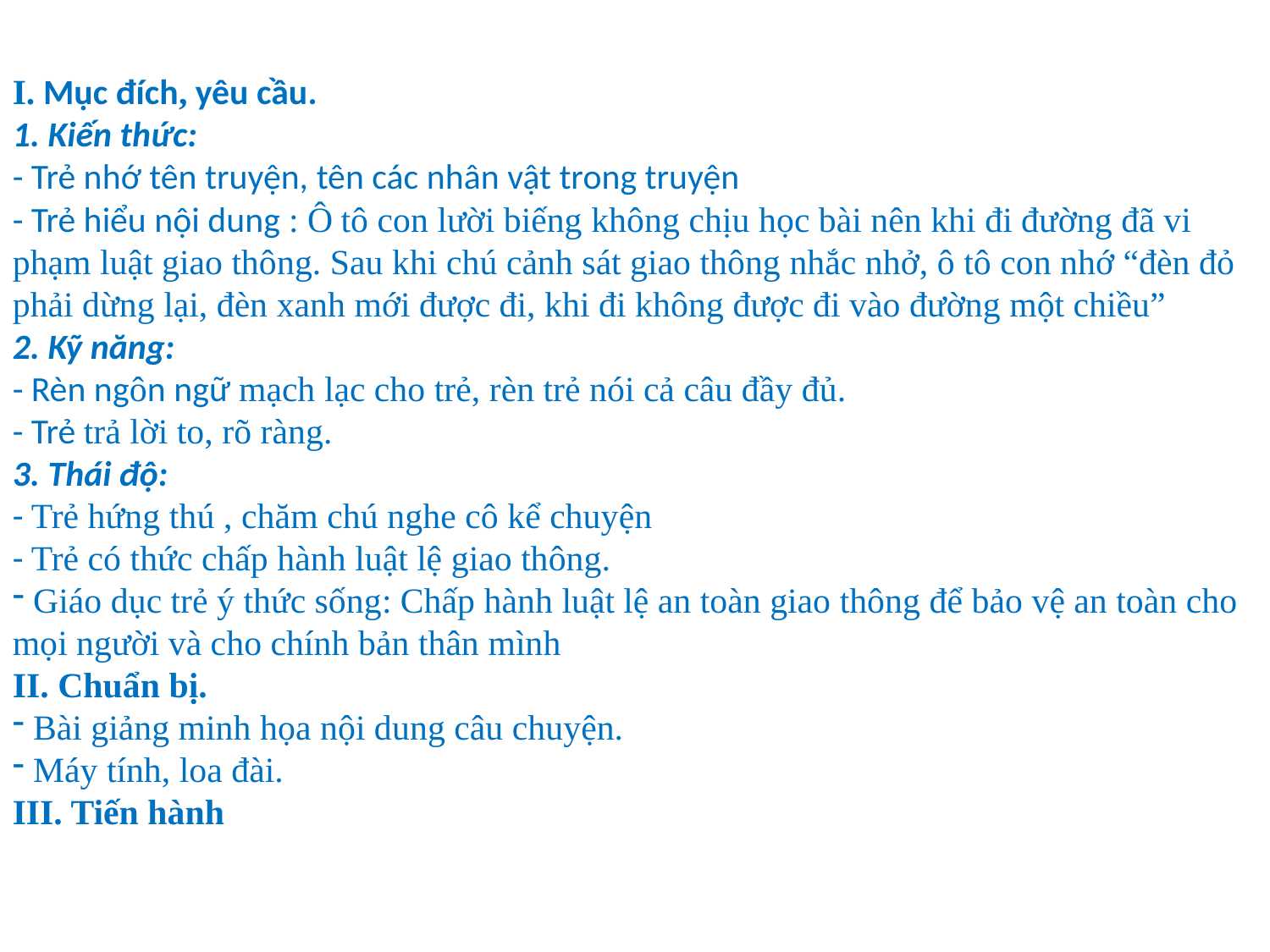

I. Mục đích, yêu cầu.
1. Kiến thức:
- Trẻ nhớ tên truyện, tên các nhân vật trong truyện
- Trẻ hiểu nội dung : Ô tô con lười biếng không chịu học bài nên khi đi đường đã vi phạm luật giao thông. Sau khi chú cảnh sát giao thông nhắc nhở, ô tô con nhớ “đèn đỏ phải dừng lại, đèn xanh mới được đi, khi đi không được đi vào đường một chiều”
2. Kỹ năng:
- Rèn ngôn ngữ mạch lạc cho trẻ, rèn trẻ nói cả câu đầy đủ.
- Trẻ trả lời to, rõ ràng.
3. Thái độ:
- Trẻ hứng thú , chăm chú nghe cô kể chuyện
- Trẻ có thức chấp hành luật lệ giao thông.
 Giáo dục trẻ ý thức sống: Chấp hành luật lệ an toàn giao thông để bảo vệ an toàn cho mọi người và cho chính bản thân mình
II. Chuẩn bị.
 Bài giảng minh họa nội dung câu chuyện.
 Máy tính, loa đài.
III. Tiến hành